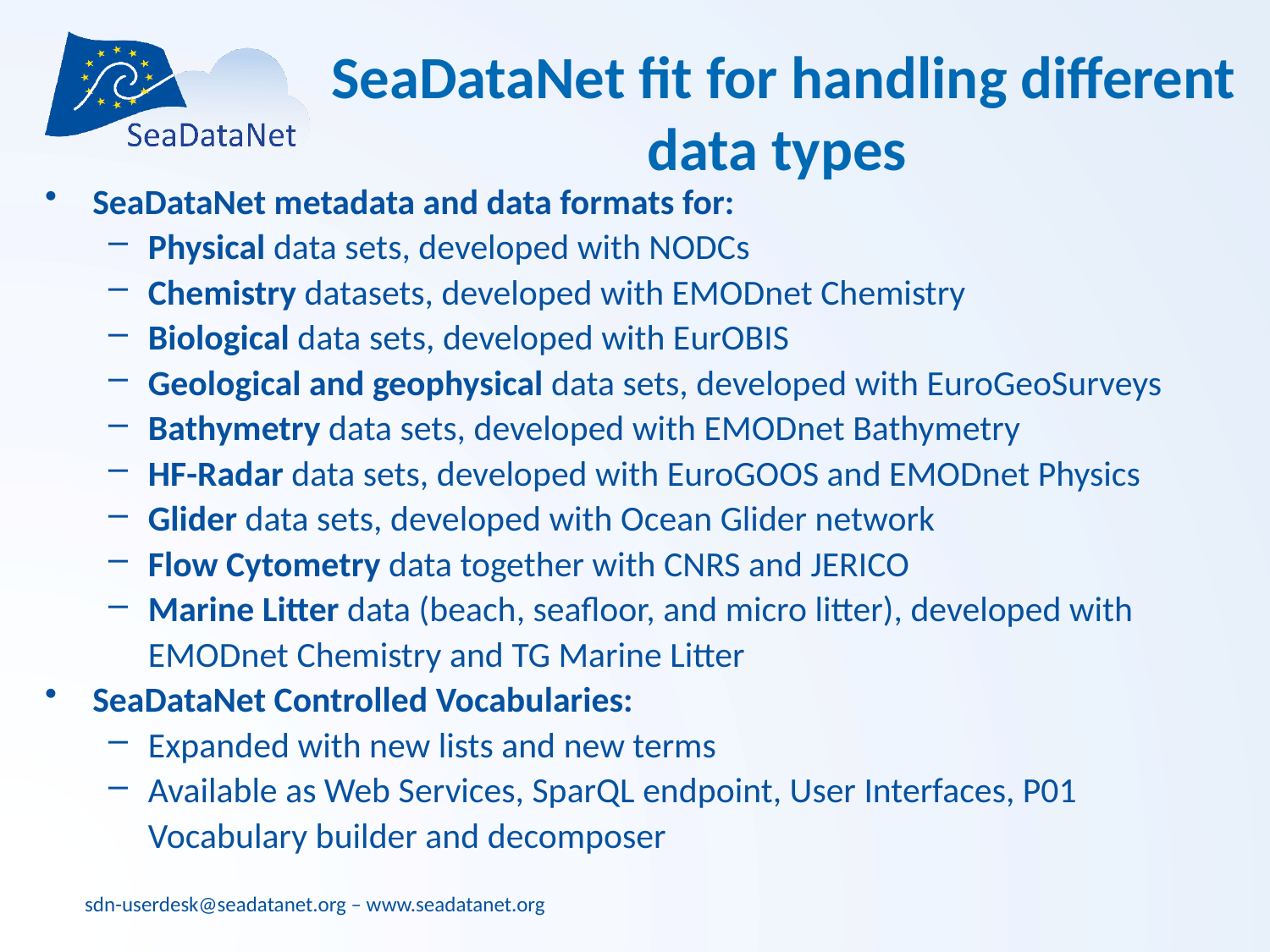

# SeaDataNet fit for handling different data types
SeaDataNet metadata and data formats for:
Physical data sets, developed with NODCs
Chemistry datasets, developed with EMODnet Chemistry
Biological data sets, developed with EurOBIS
Geological and geophysical data sets, developed with EuroGeoSurveys
Bathymetry data sets, developed with EMODnet Bathymetry
HF-Radar data sets, developed with EuroGOOS and EMODnet Physics
Glider data sets, developed with Ocean Glider network
Flow Cytometry data together with CNRS and JERICO
Marine Litter data (beach, seafloor, and micro litter), developed with EMODnet Chemistry and TG Marine Litter
SeaDataNet Controlled Vocabularies:
Expanded with new lists and new terms
Available as Web Services, SparQL endpoint, User Interfaces, P01 Vocabulary builder and decomposer